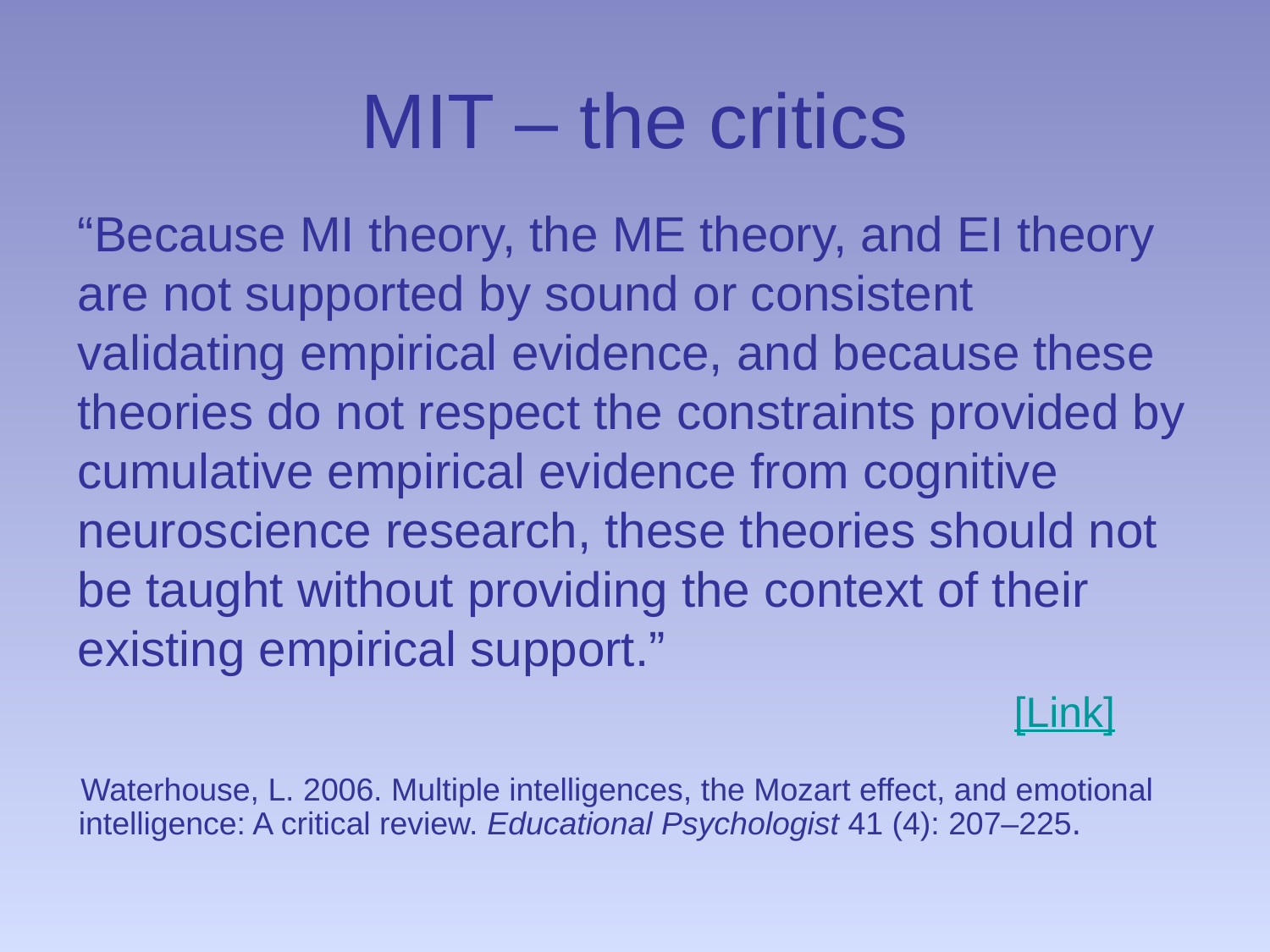

# MIT – the critics
“Because MI theory, the ME theory, and EI theory are not supported by sound or consistent validating empirical evidence, and because these theories do not respect the constraints provided by cumulative empirical evidence from cognitive neuroscience research, these theories should not be taught without providing the context of their existing empirical support.”
                                                                               [Link]

Waterhouse, L. 2006. Multiple intelligences, the Mozart effect, and emotional intelligence: A critical review. Educational Psychologist 41 (4): 207–225.